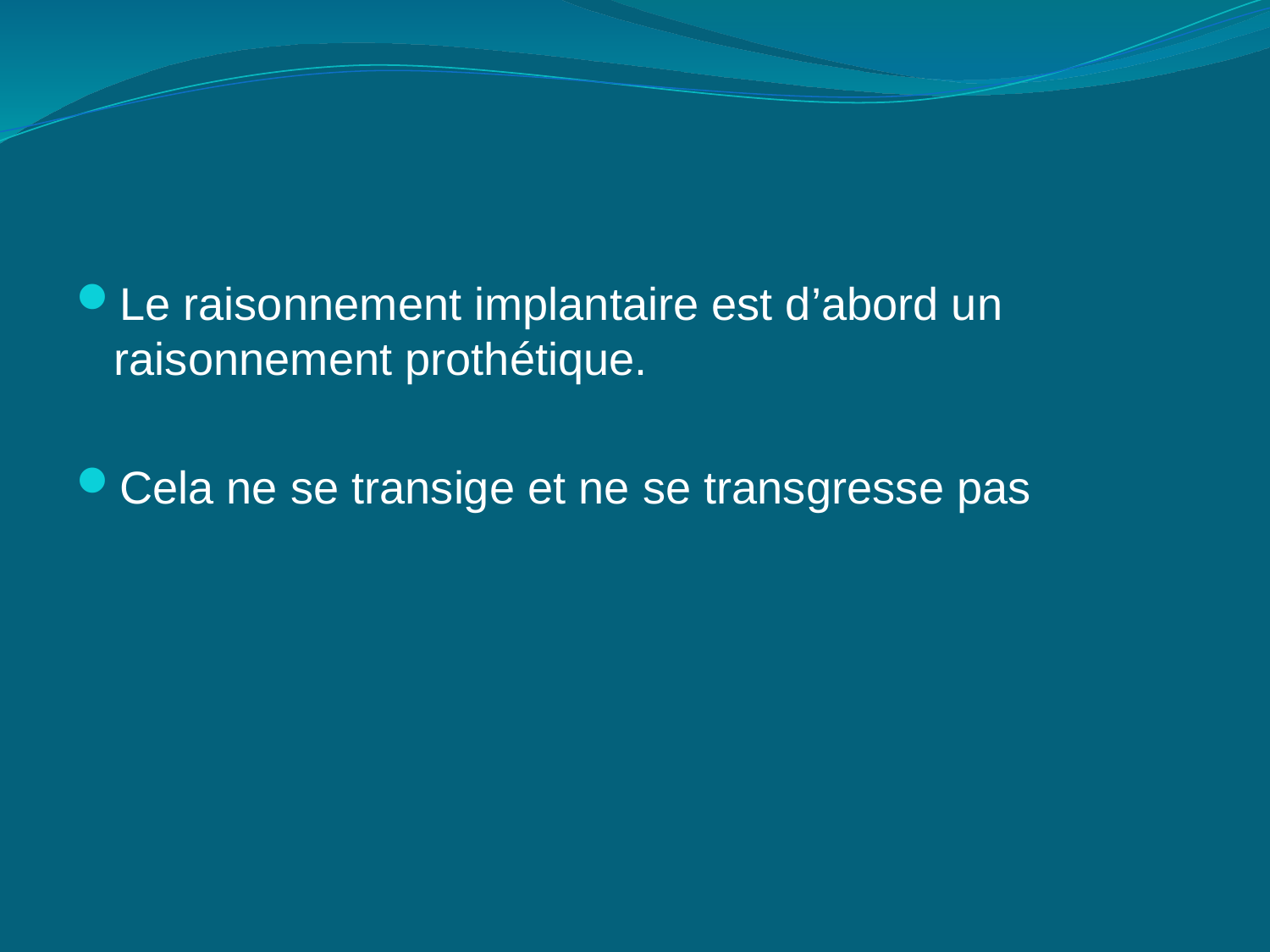

#
Le raisonnement implantaire est d’abord un raisonnement prothétique.

Cela ne se transige et ne se transgresse pas